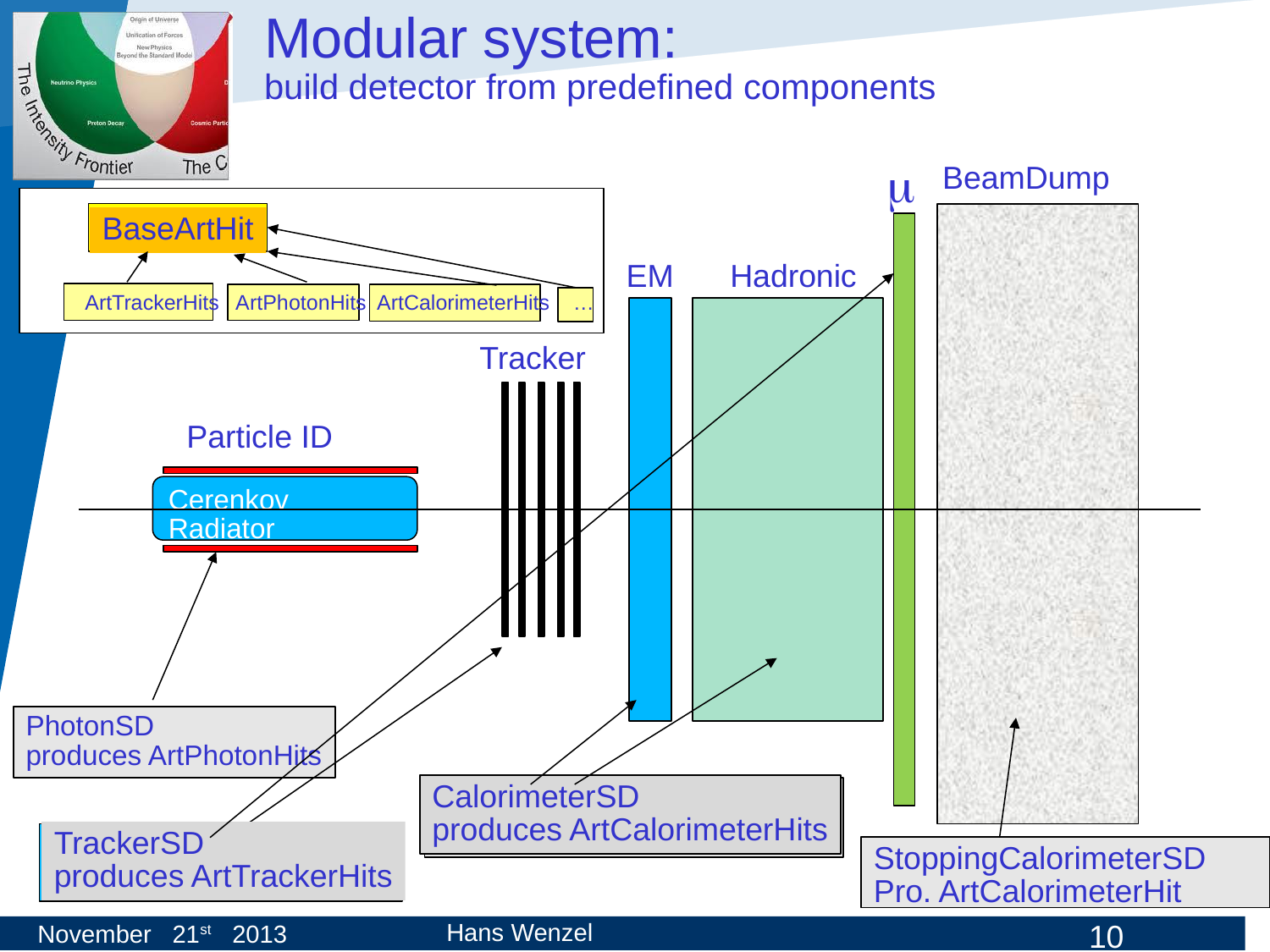

Modular system:
build detector from predefined components
μ
BeamDump

BaseArtHit

EM
Hadronic

ArtTrackerHits   ArtPhotonHits  ArtCalorimeterHits    …

Tracker

Particle ID

Cerenkov Radiator

PhotonSD
produces ArtPhotonHits

CalorimeterSD
produces ArtCalorimeterHits

TrackerSD
produces ArtTrackerHits

StoppingCalorimeterSD
Pro. ArtCalorimeterHit
Hans Wenzel
November   21st   2013